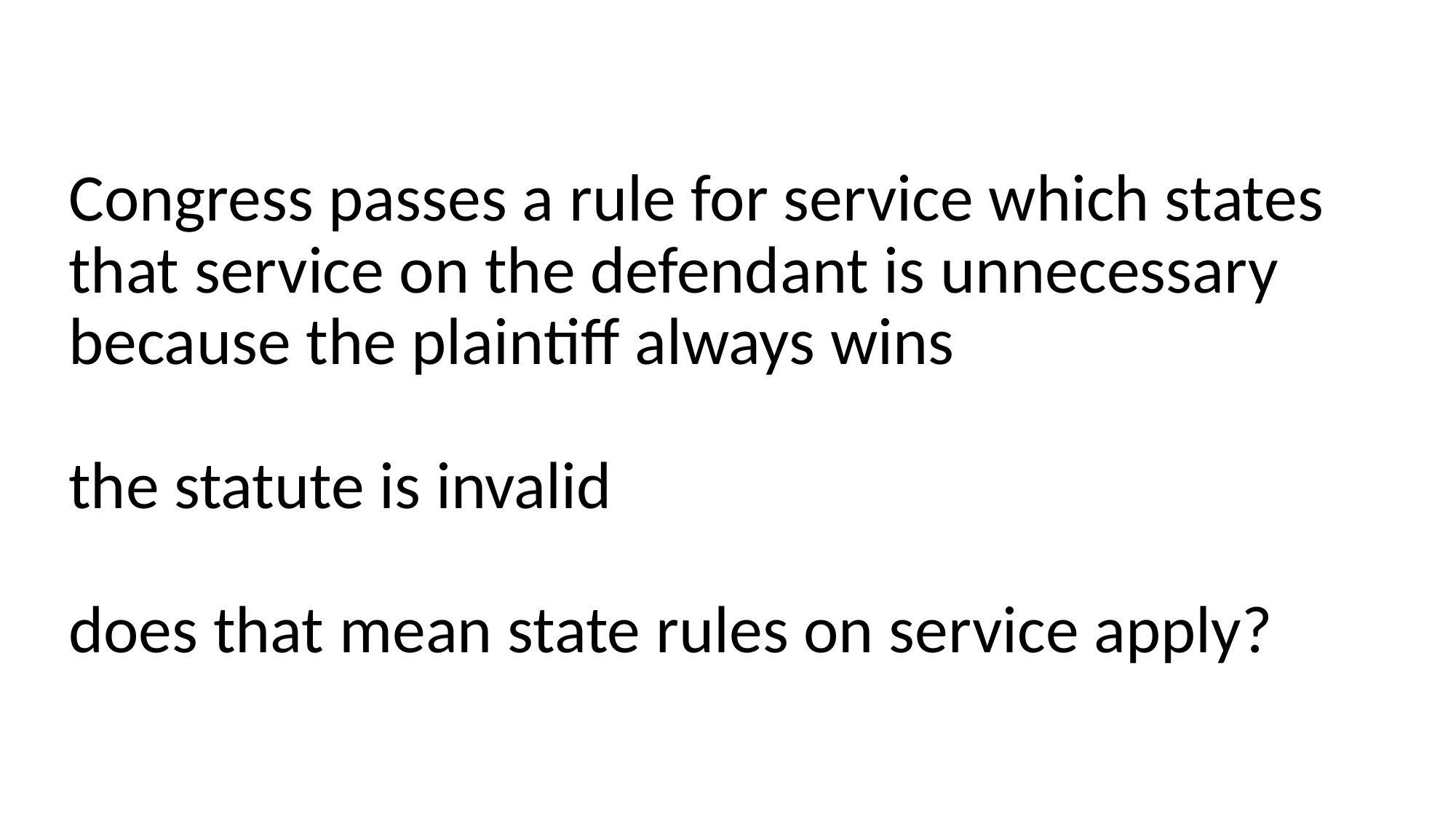

# Congress passes a rule for service which states that service on the defendant is unnecessary because the plaintiff always wins the statute is invalid does that mean state rules on service apply?